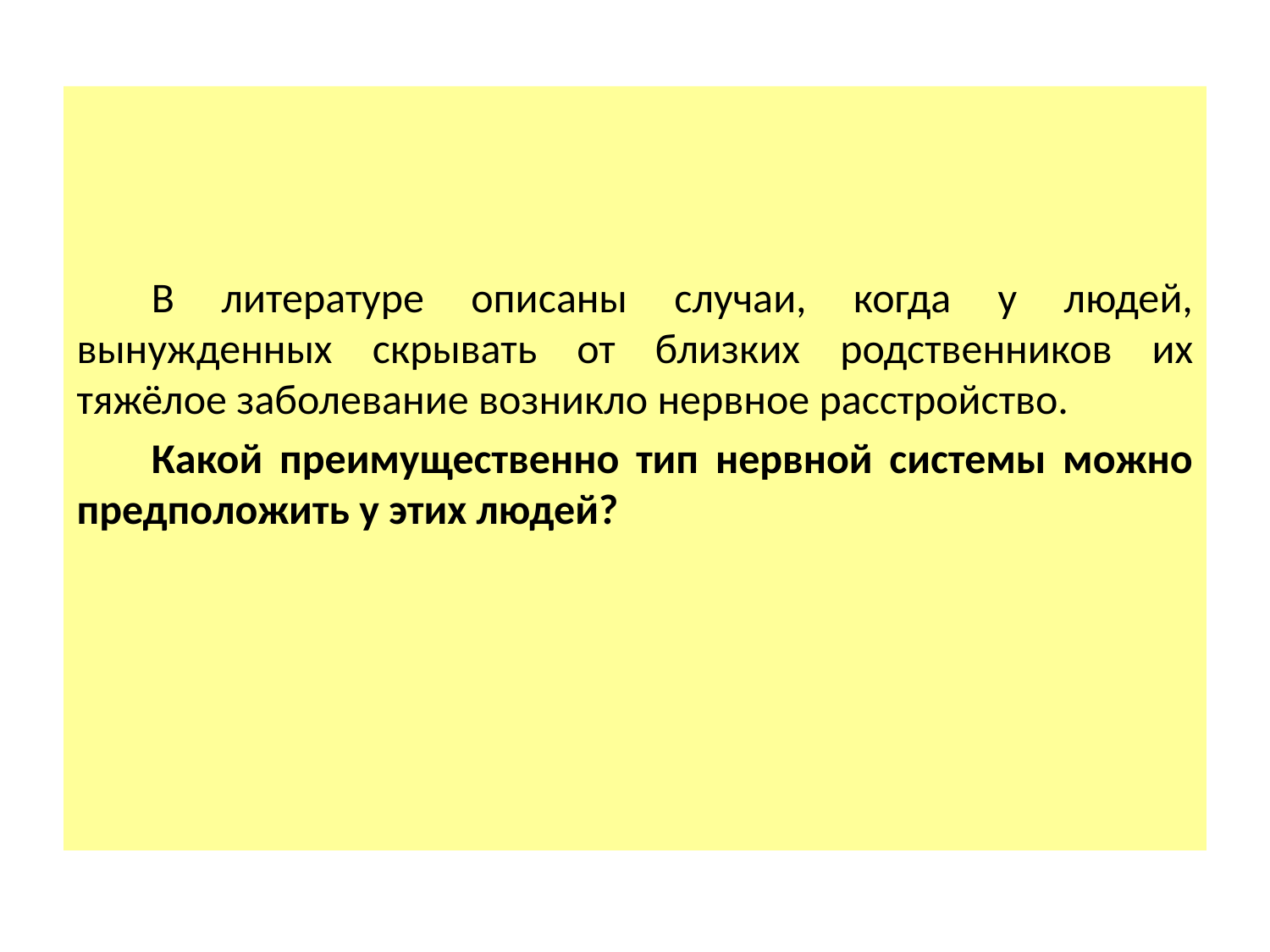

В литературе описаны случаи, когда у людей, вынужденных скрывать от близких родственников их тяжёлое заболевание возникло нервное расстройство.
Какой преимущественно тип нервной системы можно предположить у этих людей?